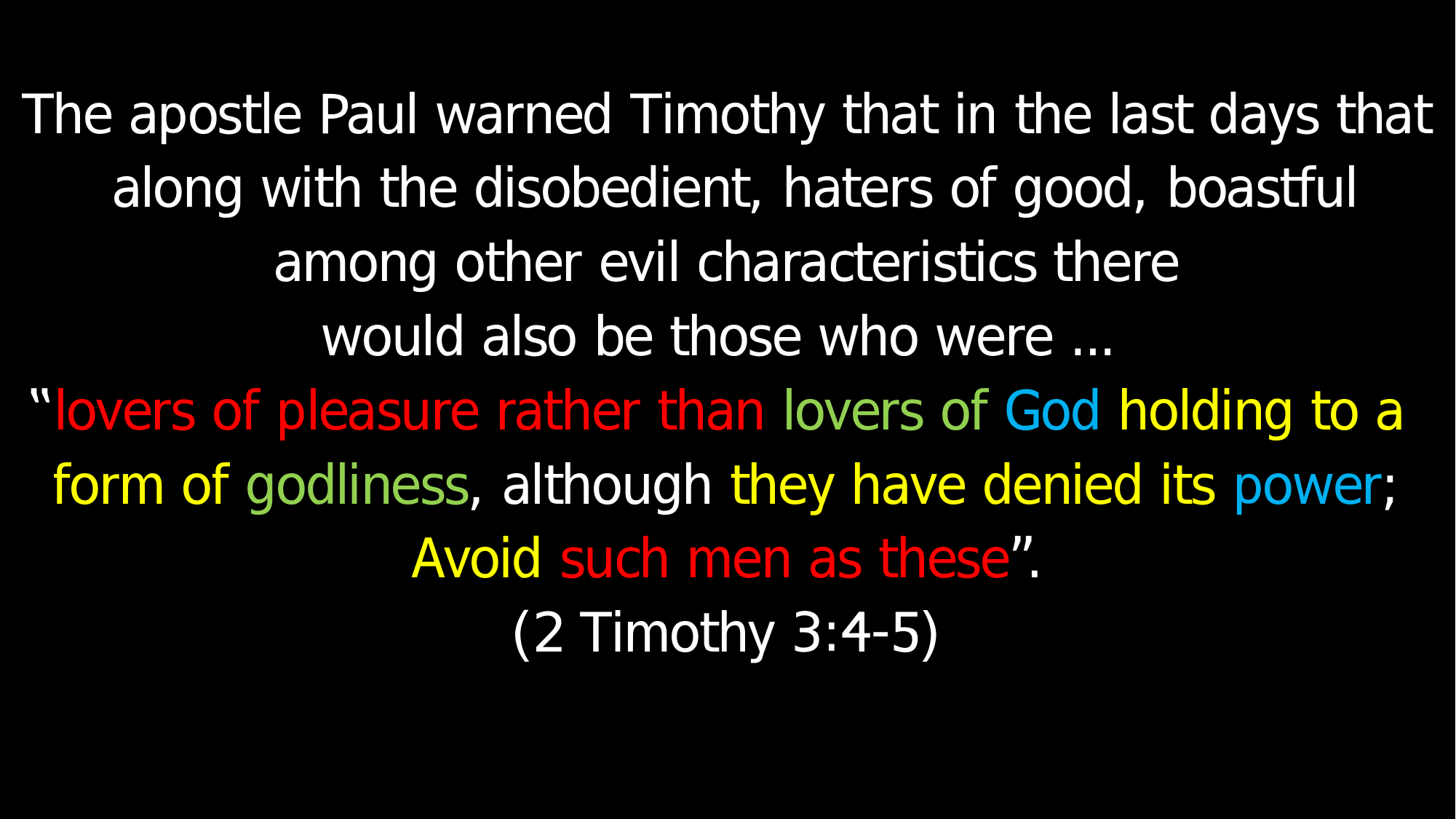

The apostle Paul warned Timothy that in the last days that
 along with the disobedient, haters of good, boastful
 among other evil characteristics there
would also be those who were …
“lovers of pleasure rather than lovers of God holding to a
form of godliness, although they have denied its power;
Avoid such men as these”.
(2 Timothy 3:4-5)